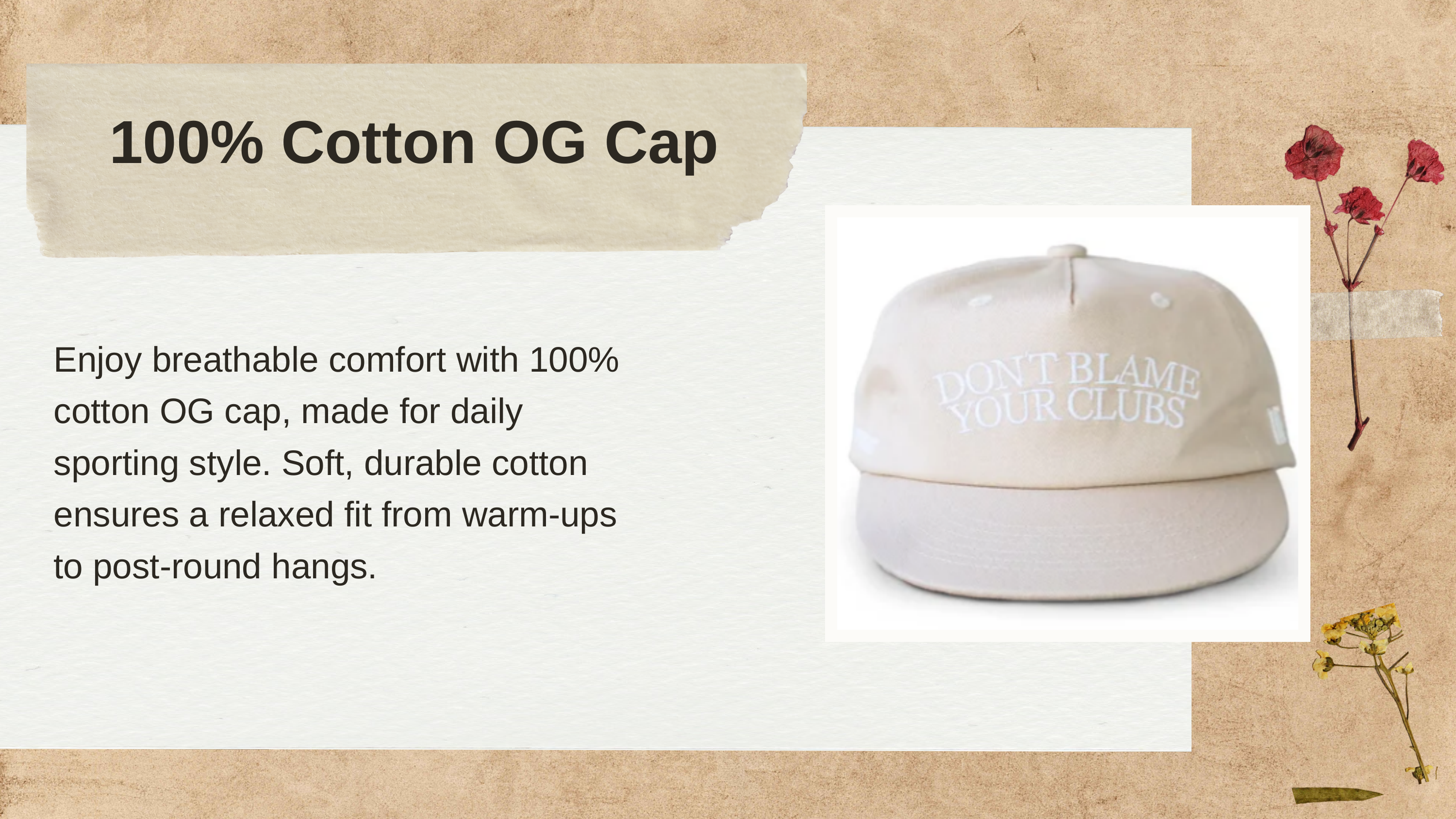

100% Cotton OG Cap

Enjoy breathable comfort with 100% cotton OG cap, made for daily sporting style. Soft, durable cotton ensures a relaxed fit from warm-ups to post-round hangs.